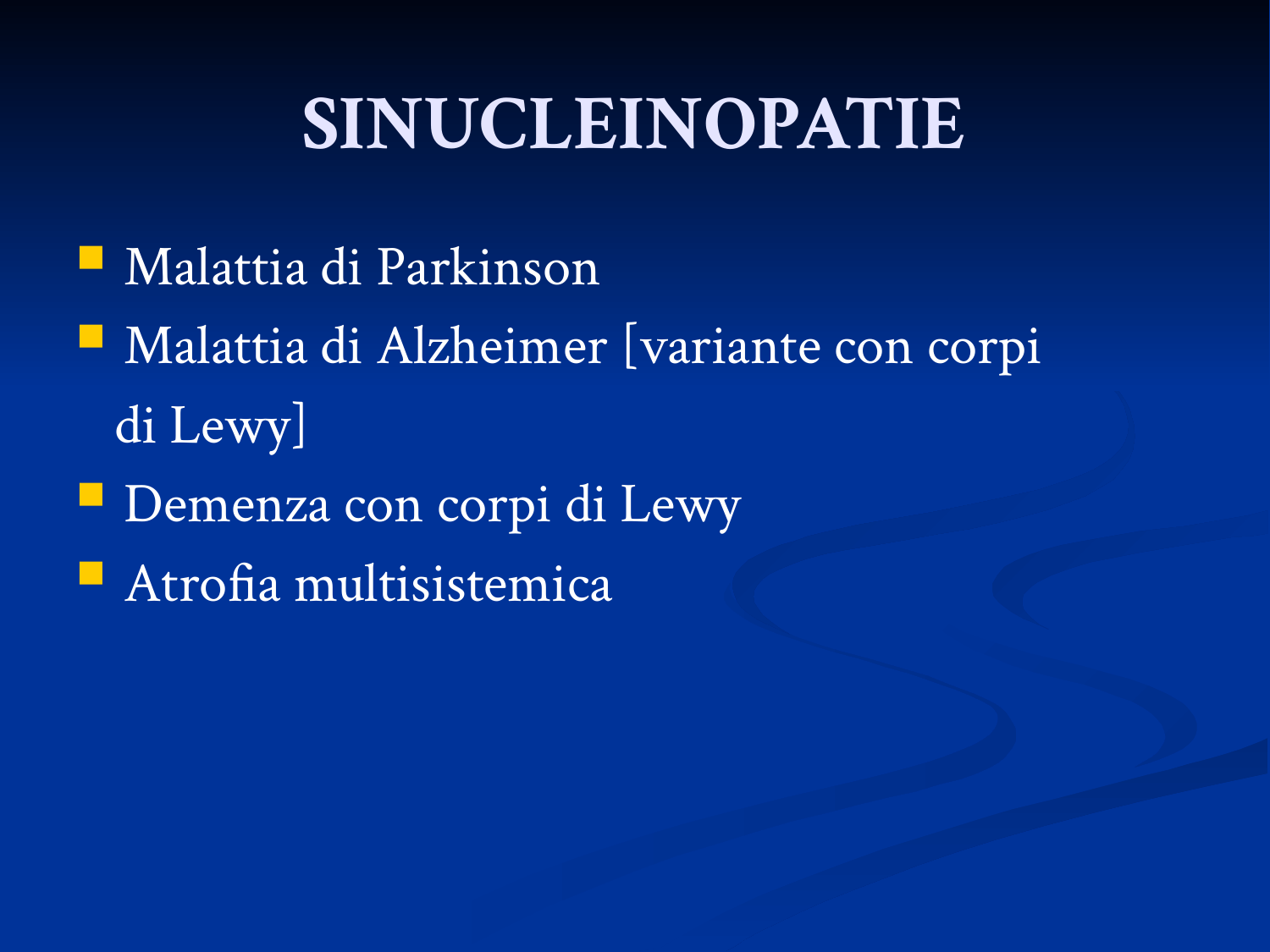

# SINUCLEINOPATIE
Malattia di Parkinson
Malattia di Alzheimer [variante con corpi
   di Lewy]
Demenza con corpi di Lewy
Atrofia multisistemica